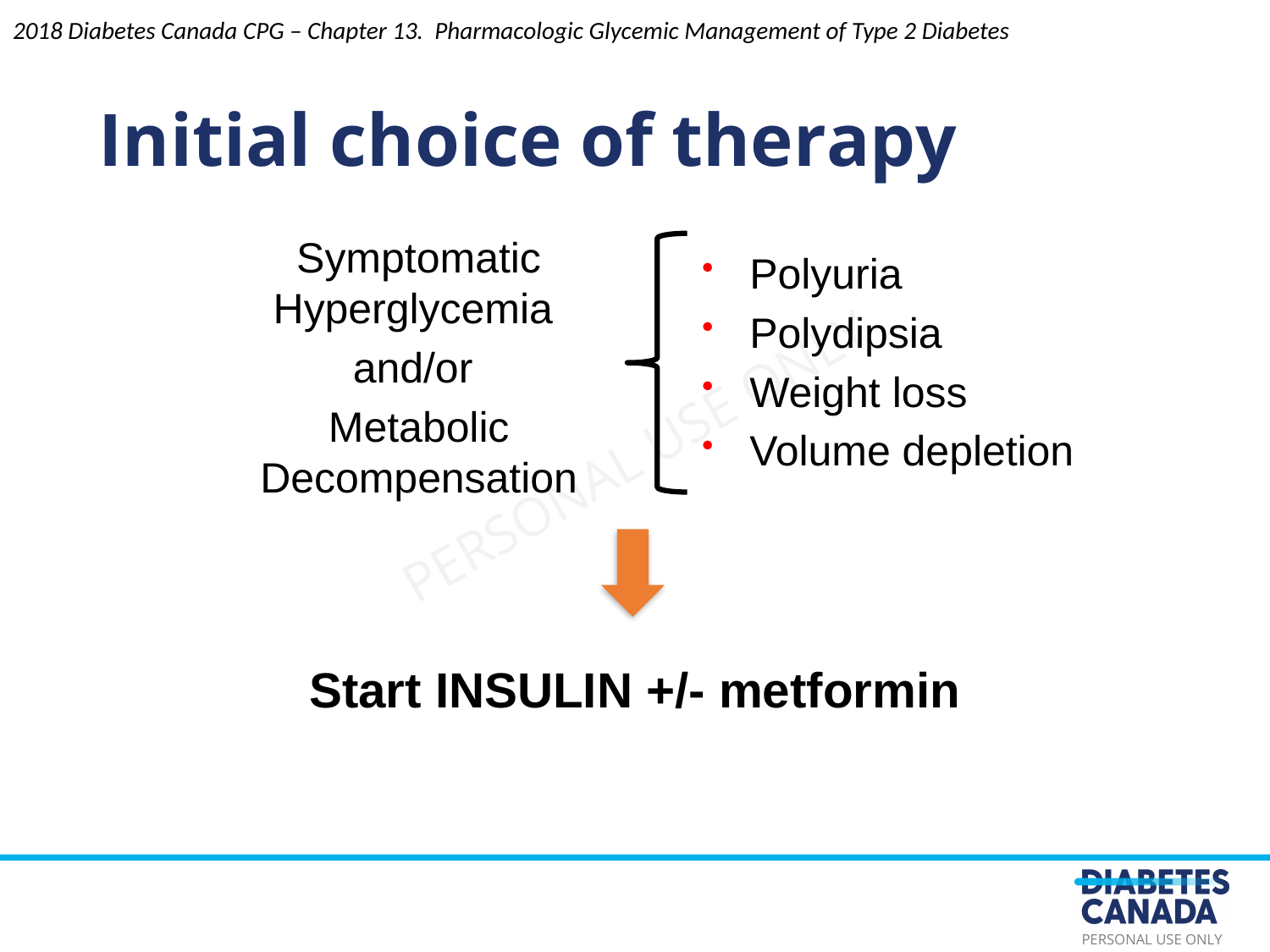

2018 Diabetes Canada CPG – Chapter 13.  Pharmacologic Glycemic Management of Type 2 Diabetes
# Initial choice of therapy
Symptomatic Hyperglycemia
and/or
Metabolic Decompensation

Polyuria
Polydipsia
Weight loss
Volume depletion

Start INSULIN +/- metformin